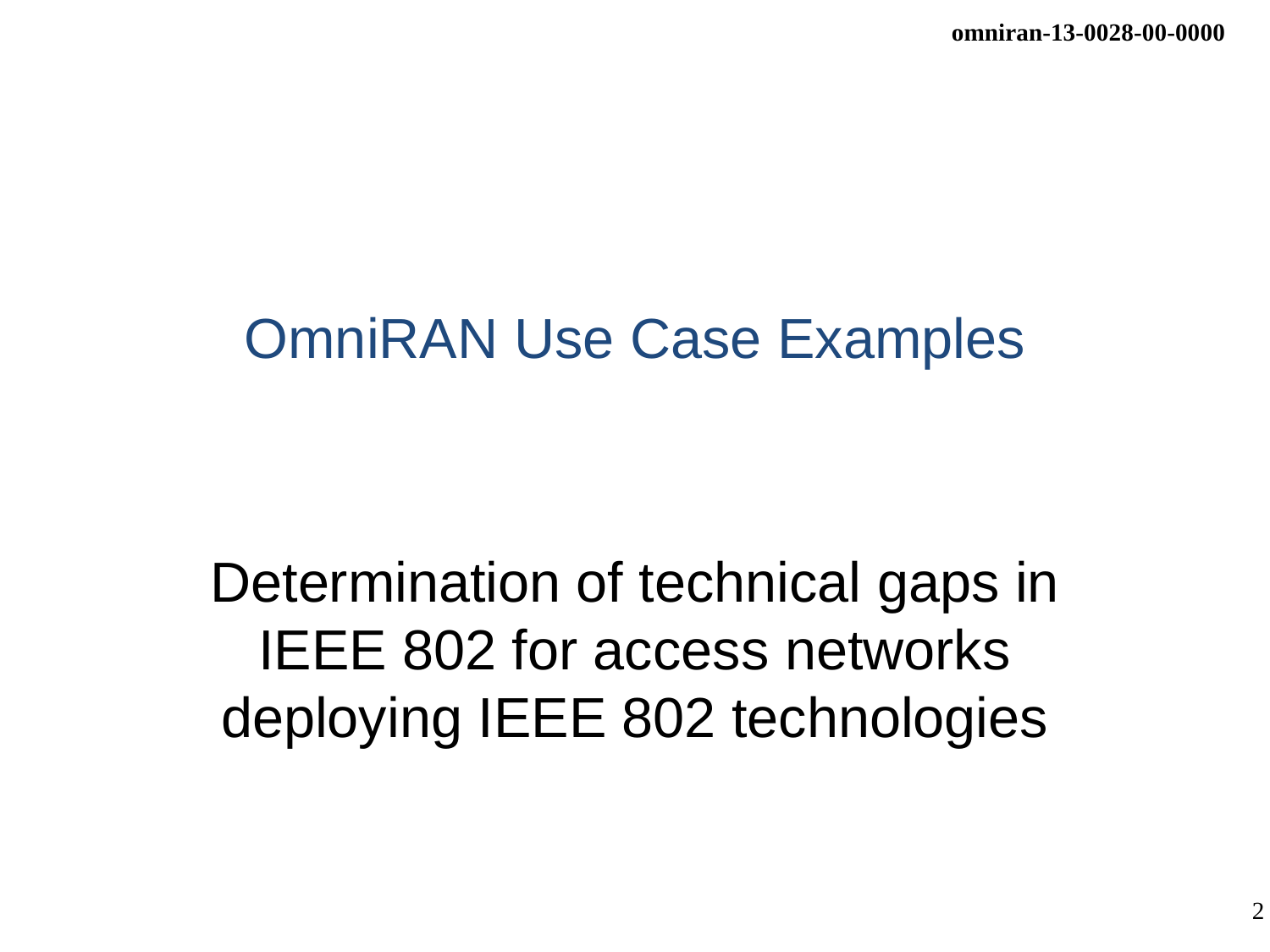

# OmniRAN Use Case Examples
Determination of technical gaps in IEEE 802 for access networks deploying IEEE 802 technologies